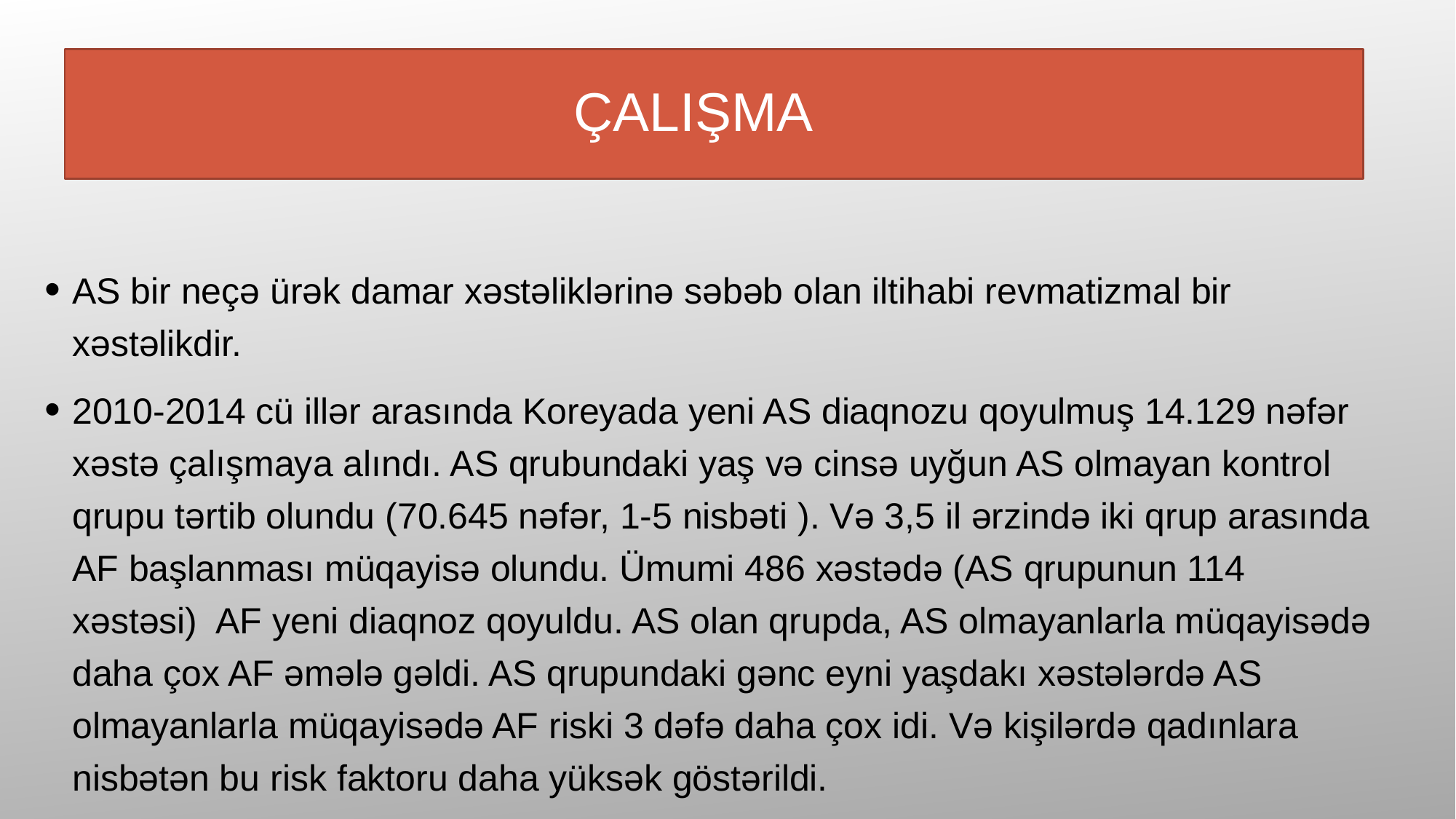

# çalışma
AS bir neçə ürək damar xəstəliklərinə səbəb olan iltihabi revmatizmal bir xəstəlikdir.
2010-2014 cü illər arasında Koreyada yeni AS diaqnozu qoyulmuş 14.129 nəfər xəstə çalışmaya alındı. AS qrubundaki yaş və cinsə uyğun AS olmayan kontrol qrupu tərtib olundu (70.645 nəfər, 1-5 nisbəti ). Və 3,5 il ərzində iki qrup arasında AF başlanması müqayisə olundu. Ümumi 486 xəstədə (AS qrupunun 114 xəstəsi)  AF yeni diaqnoz qoyuldu. AS olan qrupda, AS olmayanlarla müqayisədə daha çox AF əmələ gəldi. AS qrupundaki gənc eyni yaşdakı xəstələrdə AS olmayanlarla müqayisədə AF riski 3 dəfə daha çox idi. Və kişilərdə qadınlara nisbətən bu risk faktoru daha yüksək göstərildi.